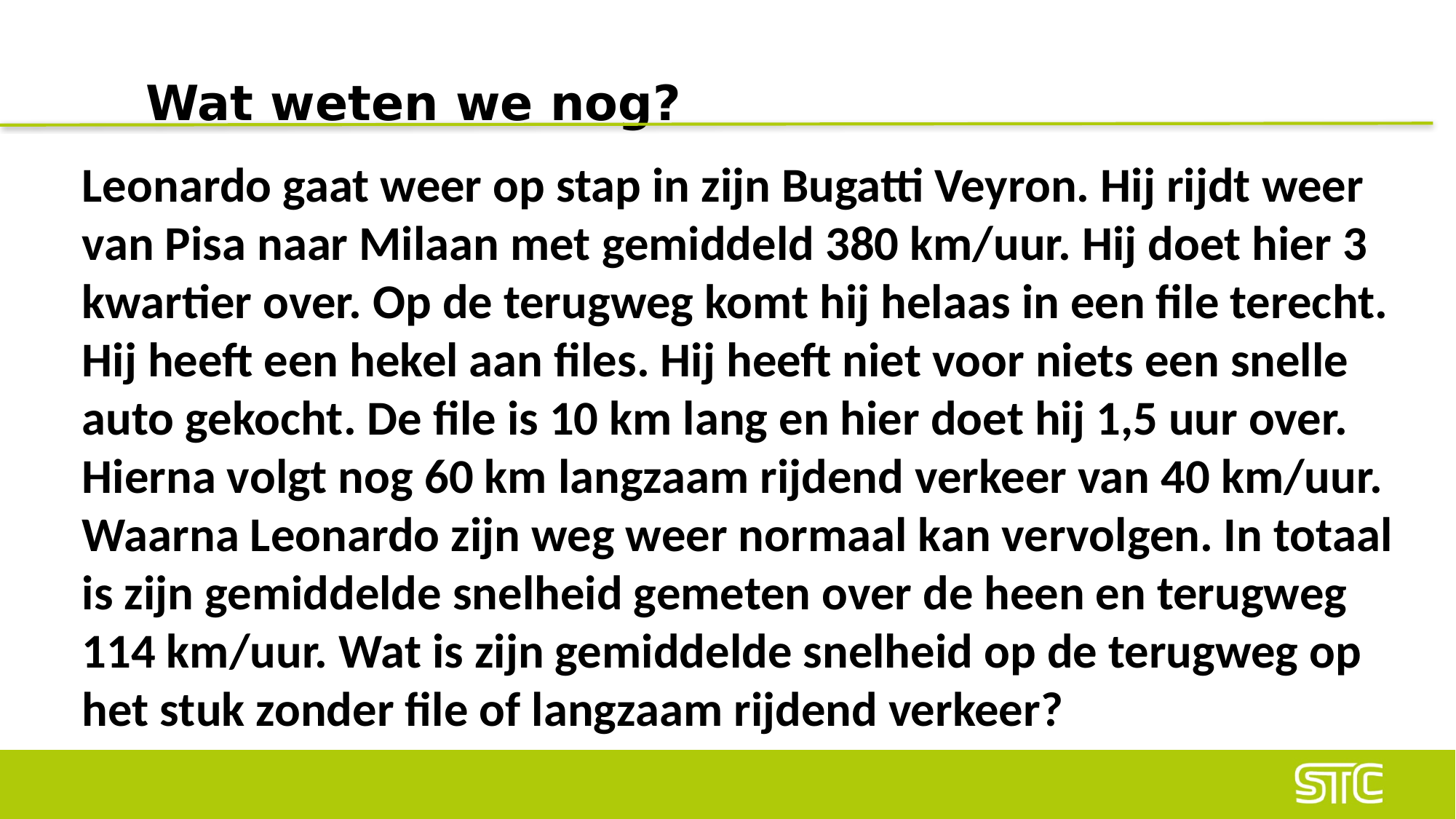

# Wat weten we nog?
Leonardo gaat weer op stap in zijn Bugatti Veyron. Hij rijdt weer van Pisa naar Milaan met gemiddeld 380 km/uur. Hij doet hier 3 kwartier over. Op de terugweg komt hij helaas in een file terecht. Hij heeft een hekel aan files. Hij heeft niet voor niets een snelle auto gekocht. De file is 10 km lang en hier doet hij 1,5 uur over. Hierna volgt nog 60 km langzaam rijdend verkeer van 40 km/uur. Waarna Leonardo zijn weg weer normaal kan vervolgen. In totaal is zijn gemiddelde snelheid gemeten over de heen en terugweg 114 km/uur. Wat is zijn gemiddelde snelheid op de terugweg op het stuk zonder file of langzaam rijdend verkeer?